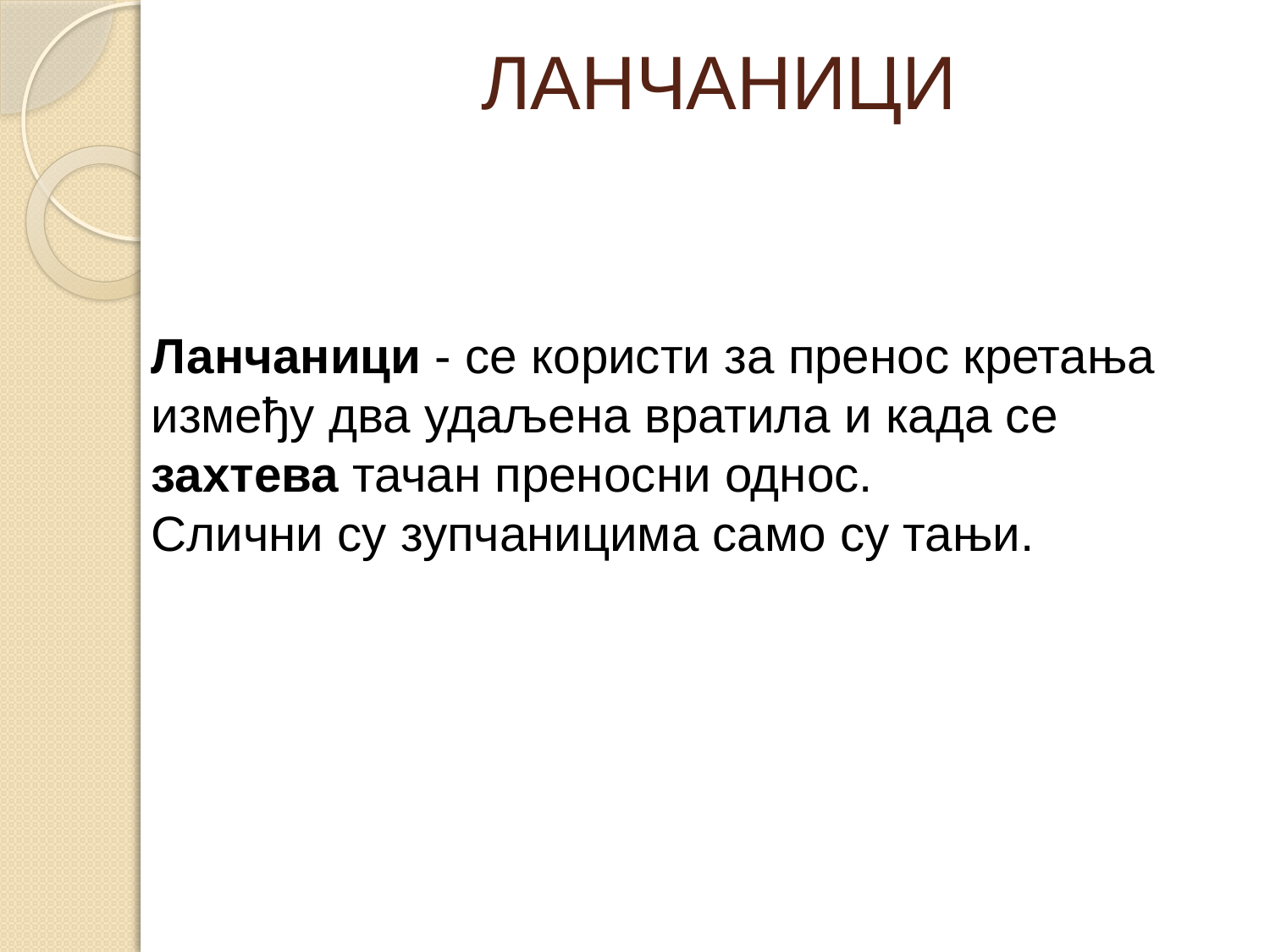

# ЛАНЧАНИЦИ

Ланчаници - се користи за пренос кретања
између два удаљена вратила и када се захтева тачан преносни однос.
Слични су зупчаницима само су тањи.